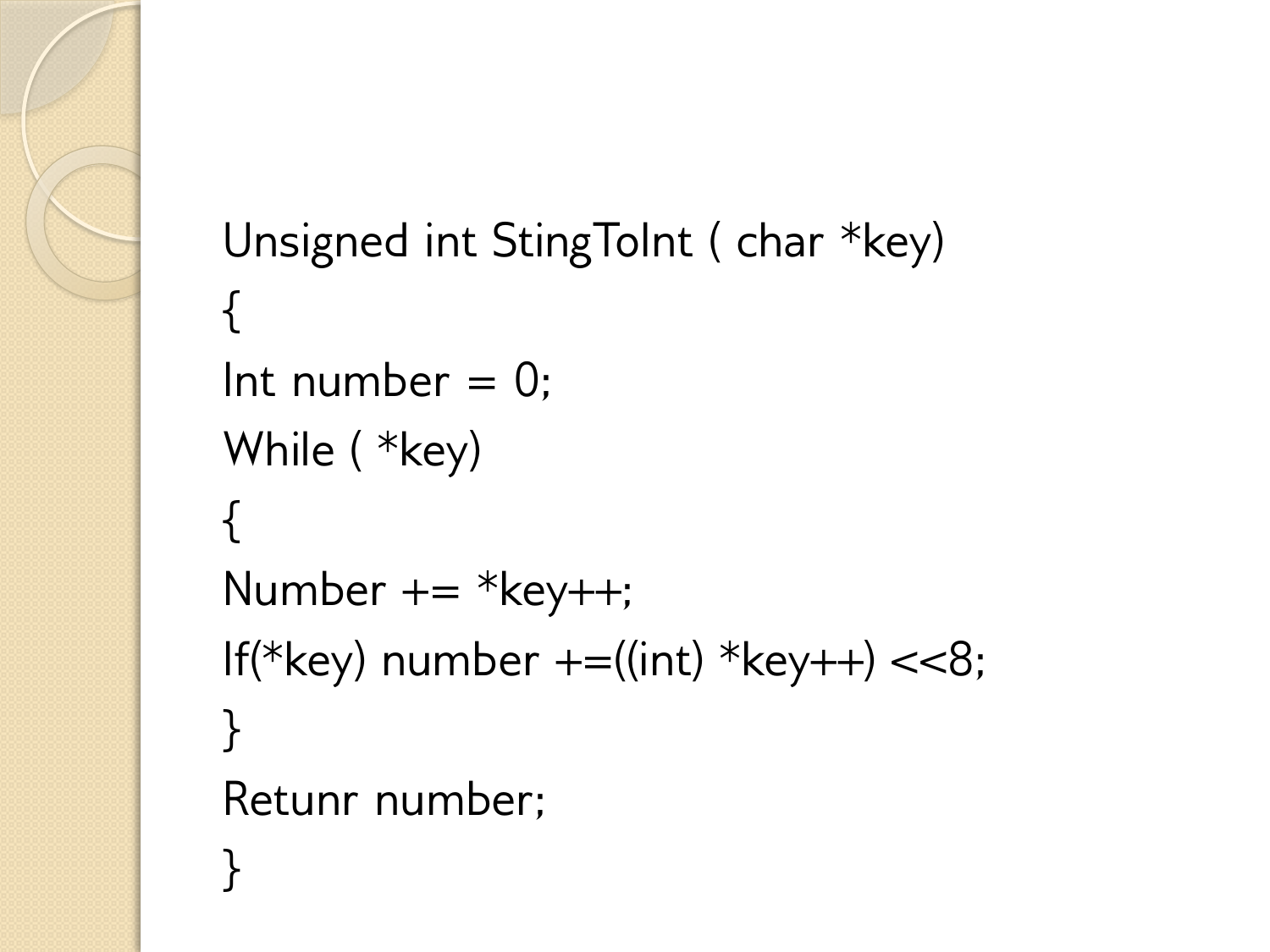

#
Unsigned int StingToInt ( char *key)
{
Int number = 0;
While ( *key)
{
Number += *key++;
If(*key) number +=((int) *key++) <<8;
}
Retunr number;
}